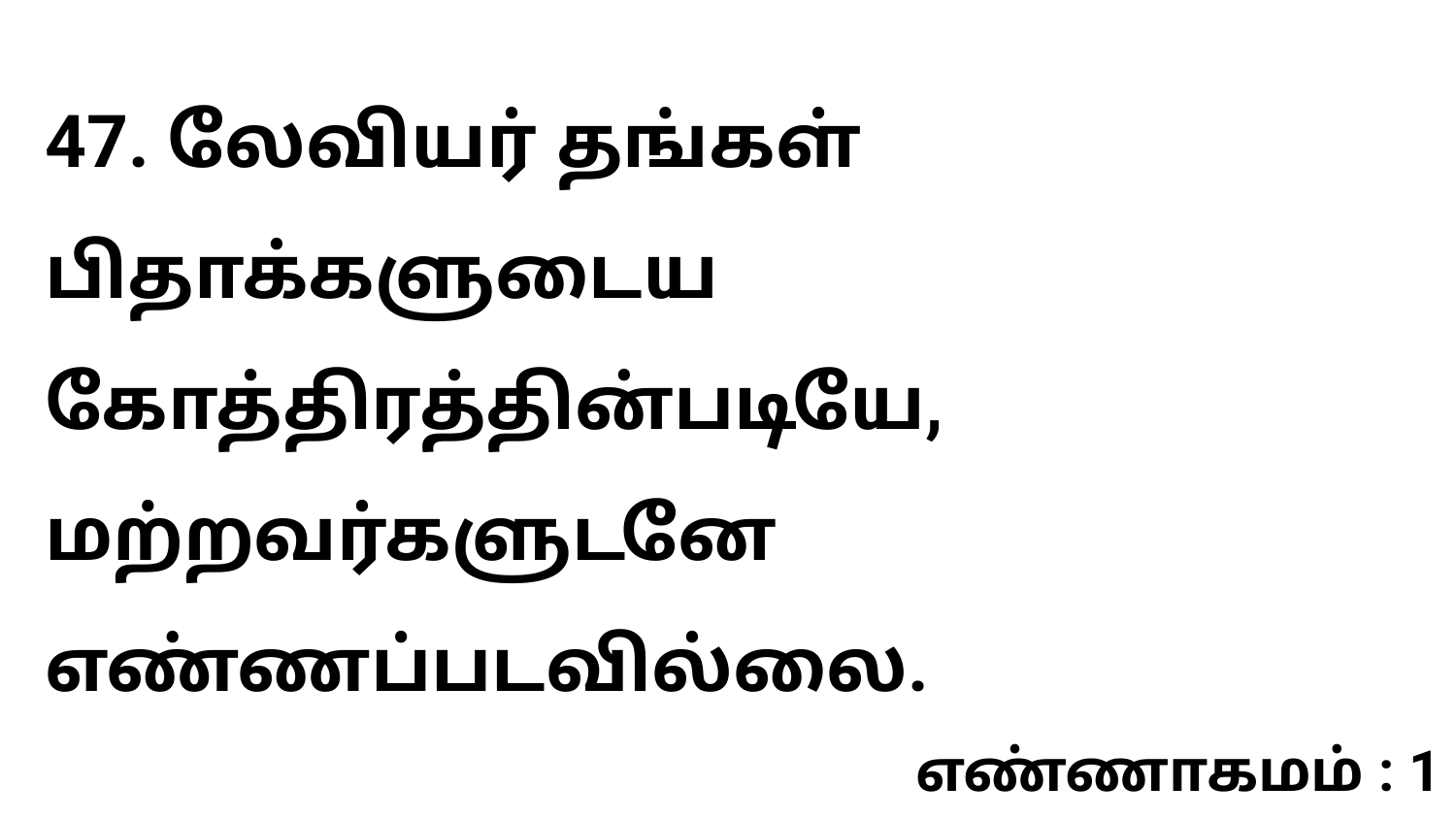

47. லேவியர் தங்கள் பிதாக்களுடைய கோத்திரத்தின்படியே, மற்றவர்களுடனே எண்ணப்படவில்லை.
எண்ணாகமம் : 1